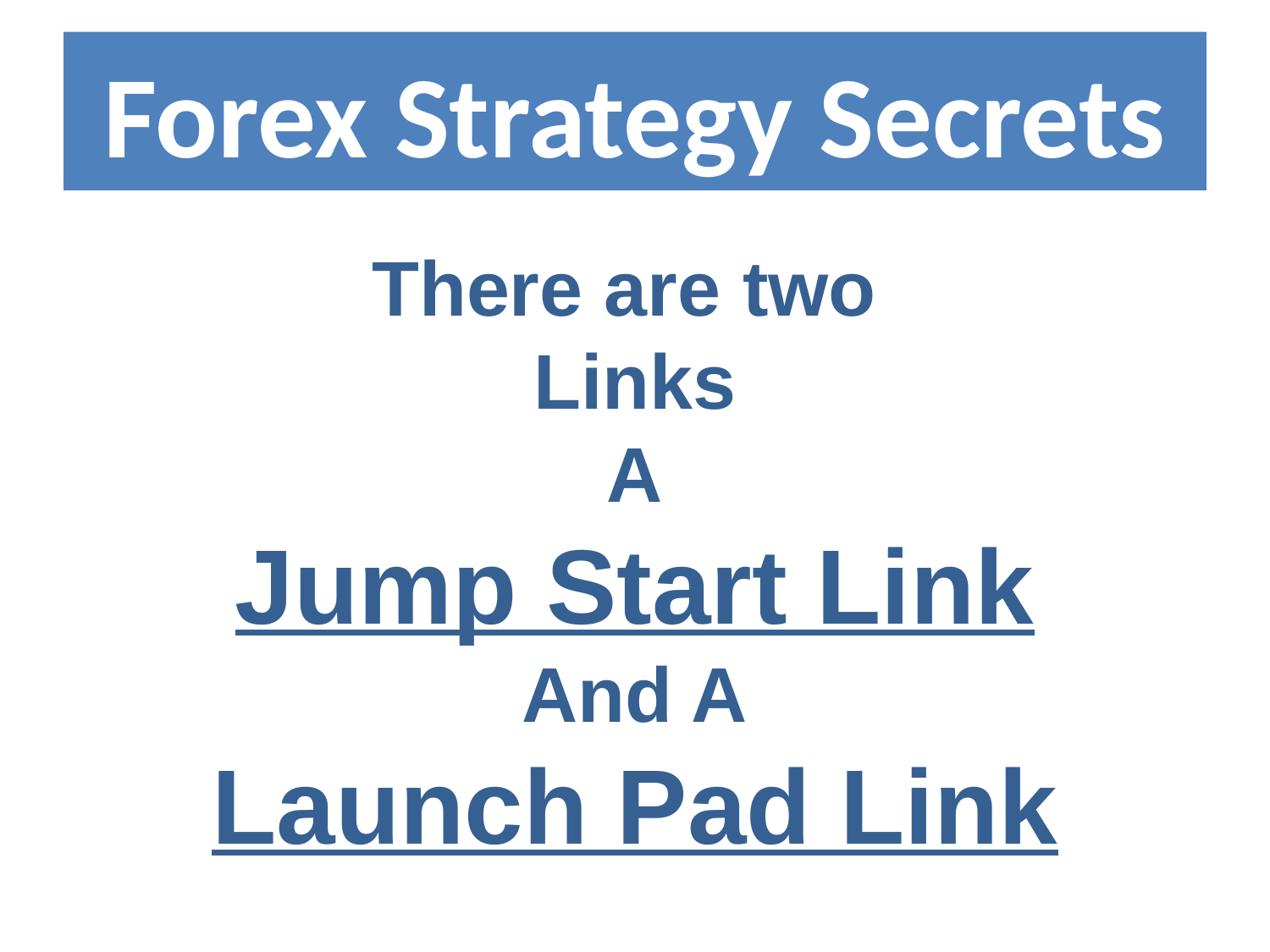

# Forex Strategy Secrets
There are two
Links
A
Jump Start Link
And A
Launch Pad Link